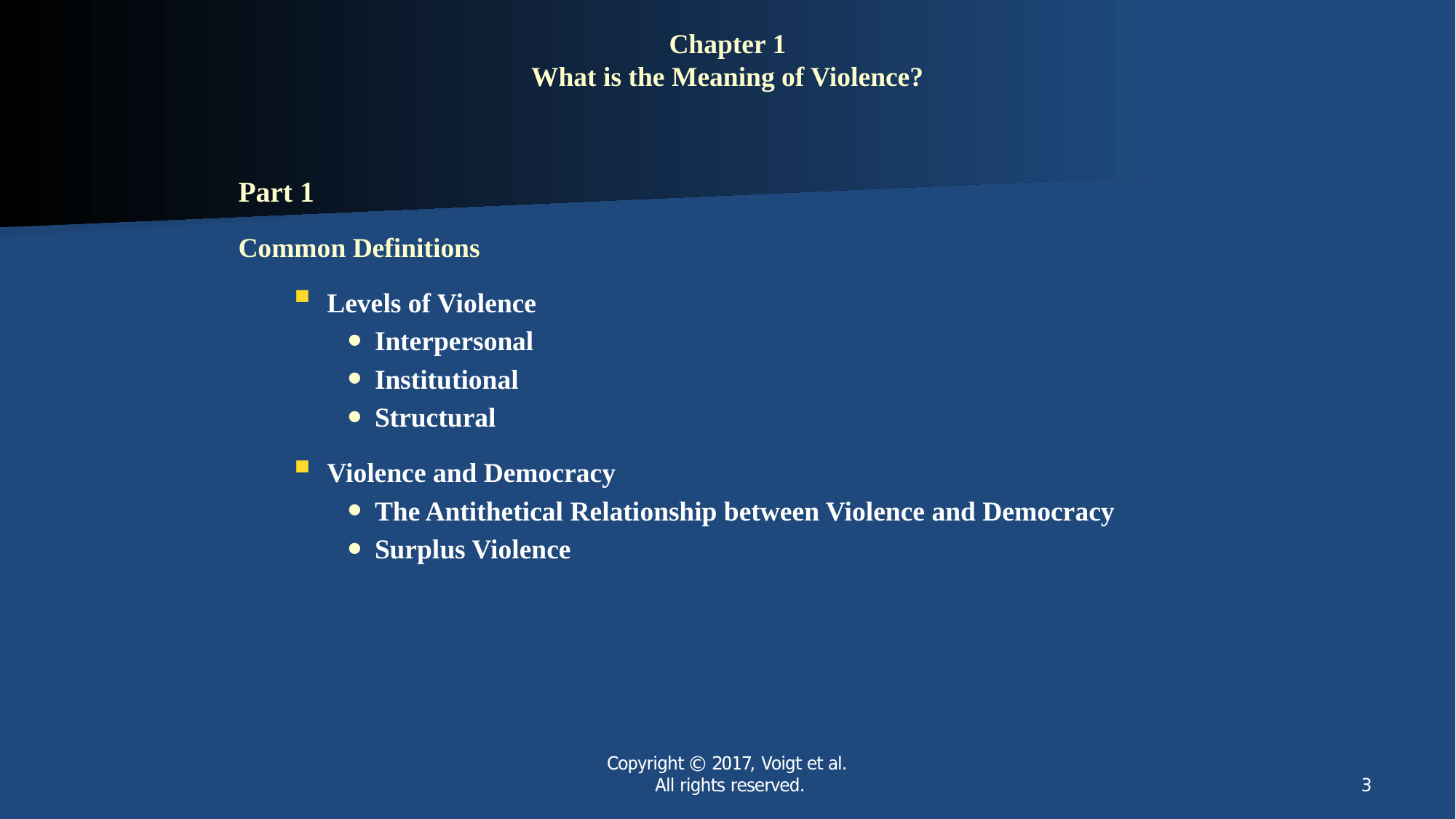

# Chapter 1 What is the Meaning of Violence?

Part 1

Common Definitions

Levels of Violence
Interpersonal
Institutional
Structural

Violence and Democracy
The Antithetical Relationship between Violence and Democracy
Surplus Violence

Copyright © 2017, Voigt et al.
 All rights reserved.
3